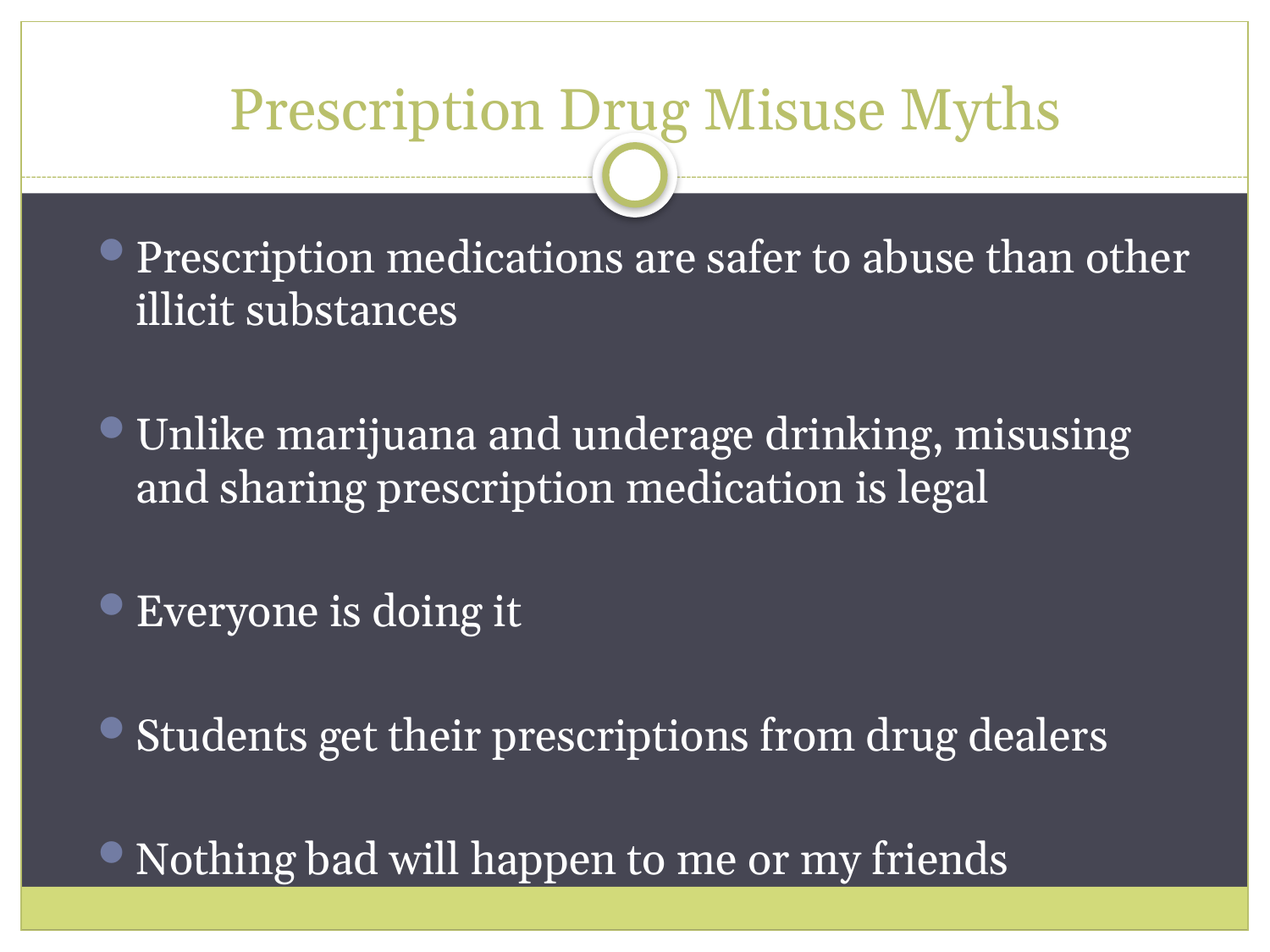

# Prescription Drug Misuse Myths
Prescription medications are safer to abuse than other illicit substances

Unlike marijuana and underage drinking, misusing and sharing prescription medication is legal

Everyone is doing it

Students get their prescriptions from drug dealers

Nothing bad will happen to me or my friends